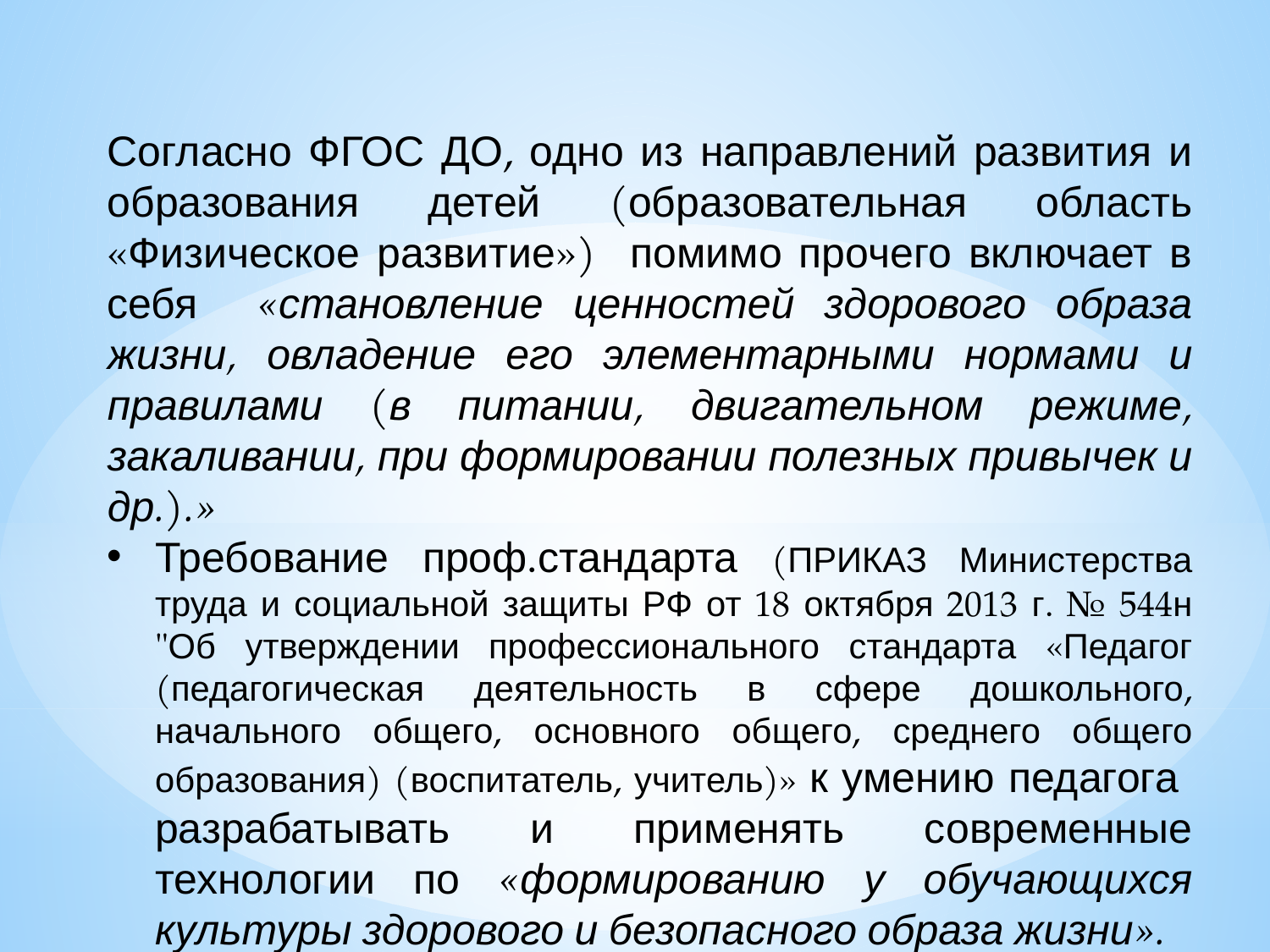

Согласно ФГОС ДО, одно из направлений развития и образования детей (образовательная область «Физическое развитие»)  помимо прочего включает в себя  «становление ценностей здорового образа жизни, овладение его элементарными нормами и правилами (в питании, двигательном режиме, закаливании, при формировании полезных привычек и др.).»
Требование проф.стандарта (ПРИКАЗ Министерства труда и социальной защиты РФ от 18 октября 2013 г. № 544н "Об утверждении профессионального стандарта «Педагог (педагогическая деятельность в сфере дошкольного, начального общего, основного общего, среднего общего образования) (воспитатель, учитель)» к умению педагога  разрабатывать и применять современные технологии по «формированию у обучающихся культуры здорового и безопасного образа жизни».